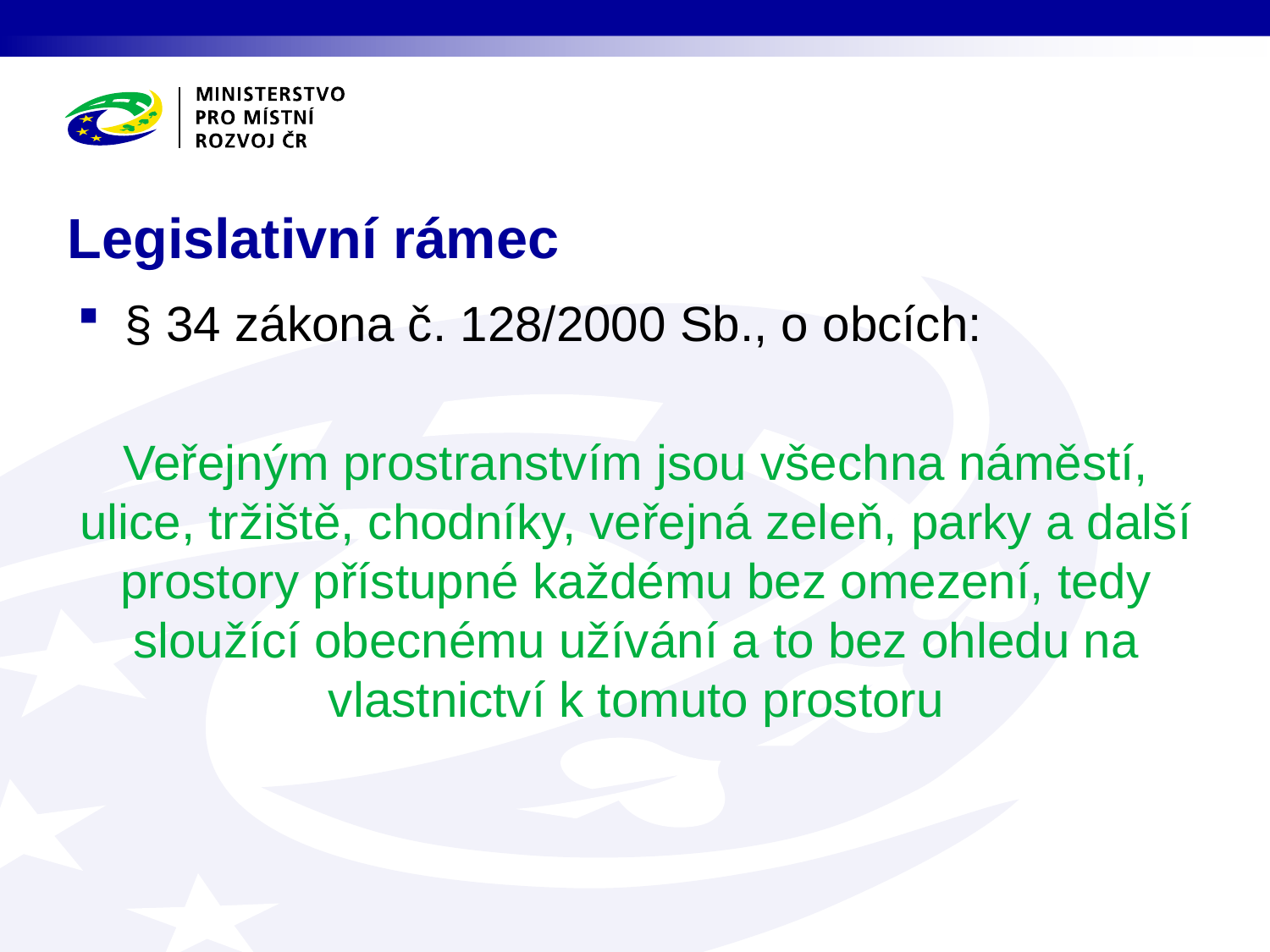

# Legislativní rámec
§ 34 zákona č. 128/2000 Sb., o obcích:

Veřejným prostranstvím jsou všechna náměstí, ulice, tržiště, chodníky, veřejná zeleň, parky a další prostory přístupné každému bez omezení, tedy sloužící obecnému užívání a to bez ohledu na vlastnictví k tomuto prostoru